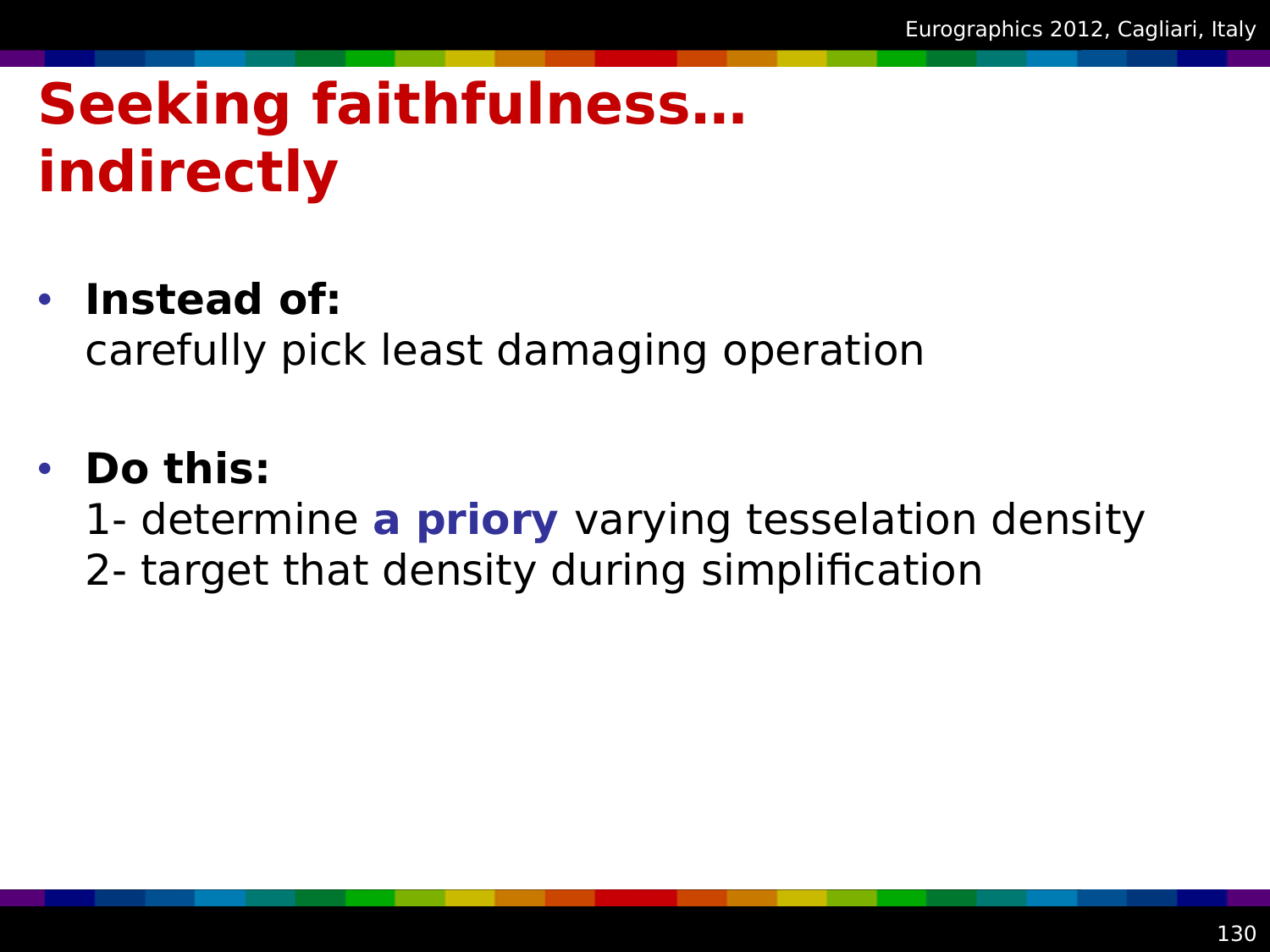

# Seeking faithfulness… indirectly

Instead of:
carefully pick least damaging operation

Do this:
1- determine a priory varying tesselation density
2- target that density during simplification

130